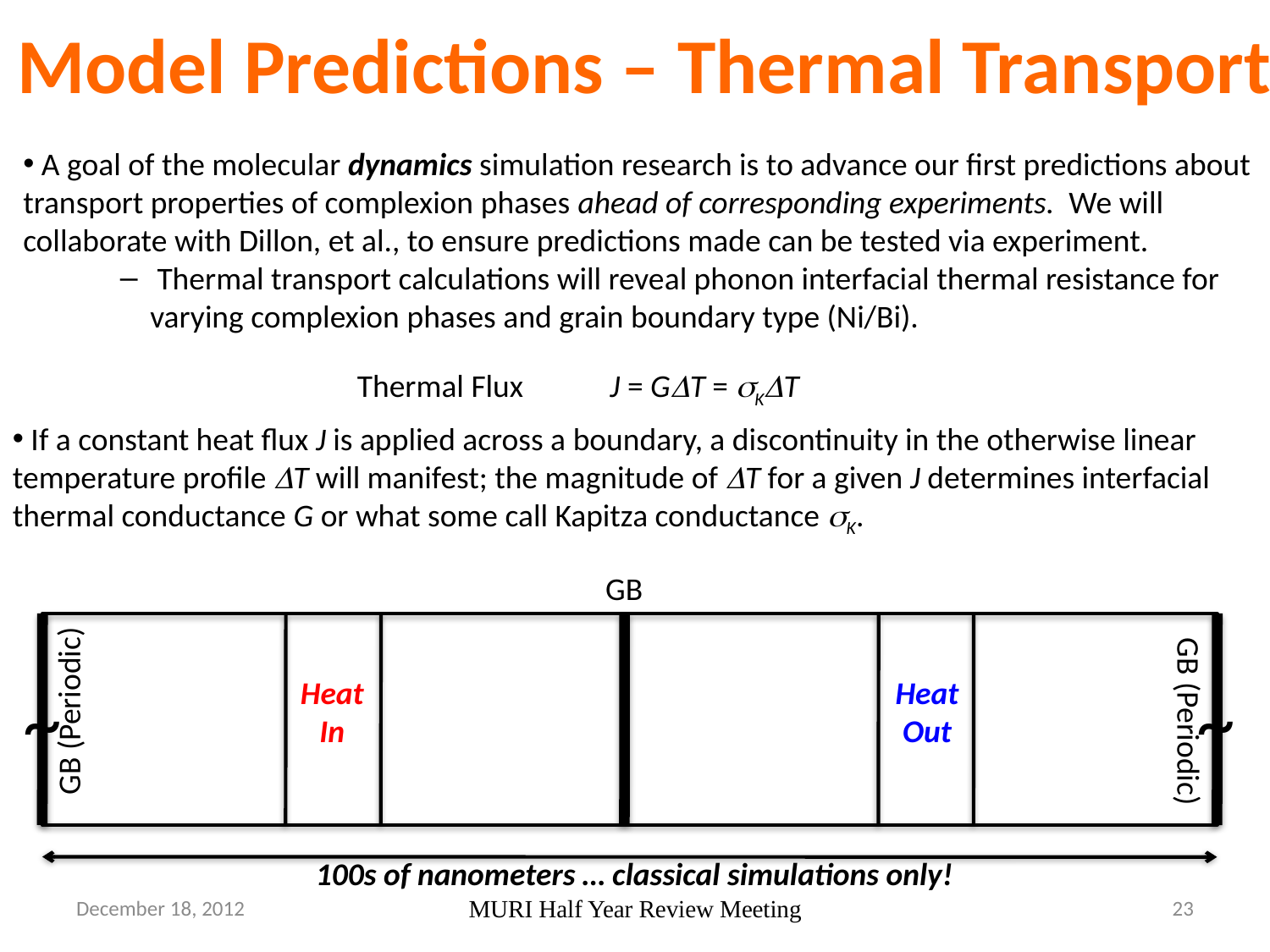

Model Predictions – Thermal Transport
 A goal of the molecular dynamics simulation research is to advance our first predictions about transport properties of complexion phases ahead of corresponding experiments.  We will collaborate with Dillon, et al., to ensure predictions made can be tested via experiment.
 Thermal transport calculations will reveal phonon interfacial thermal resistance for varying complexion phases and grain boundary type (Ni/Bi).
Thermal Flux            J = GΔT = σKΔT
 If a constant heat flux J is applied across a boundary, a discontinuity in the otherwise linear temperature profile ΔT will manifest; the magnitude of ΔT for a given J determines interfacial thermal conductance G or what some call Kapitza conductance σK.
GB

~
Heat
In
Heat
Out
~
GB (Periodic)
GB (Periodic)
100s of nanometers … classical simulations only!
December 18, 2012
MURI Half Year Review Meeting
23